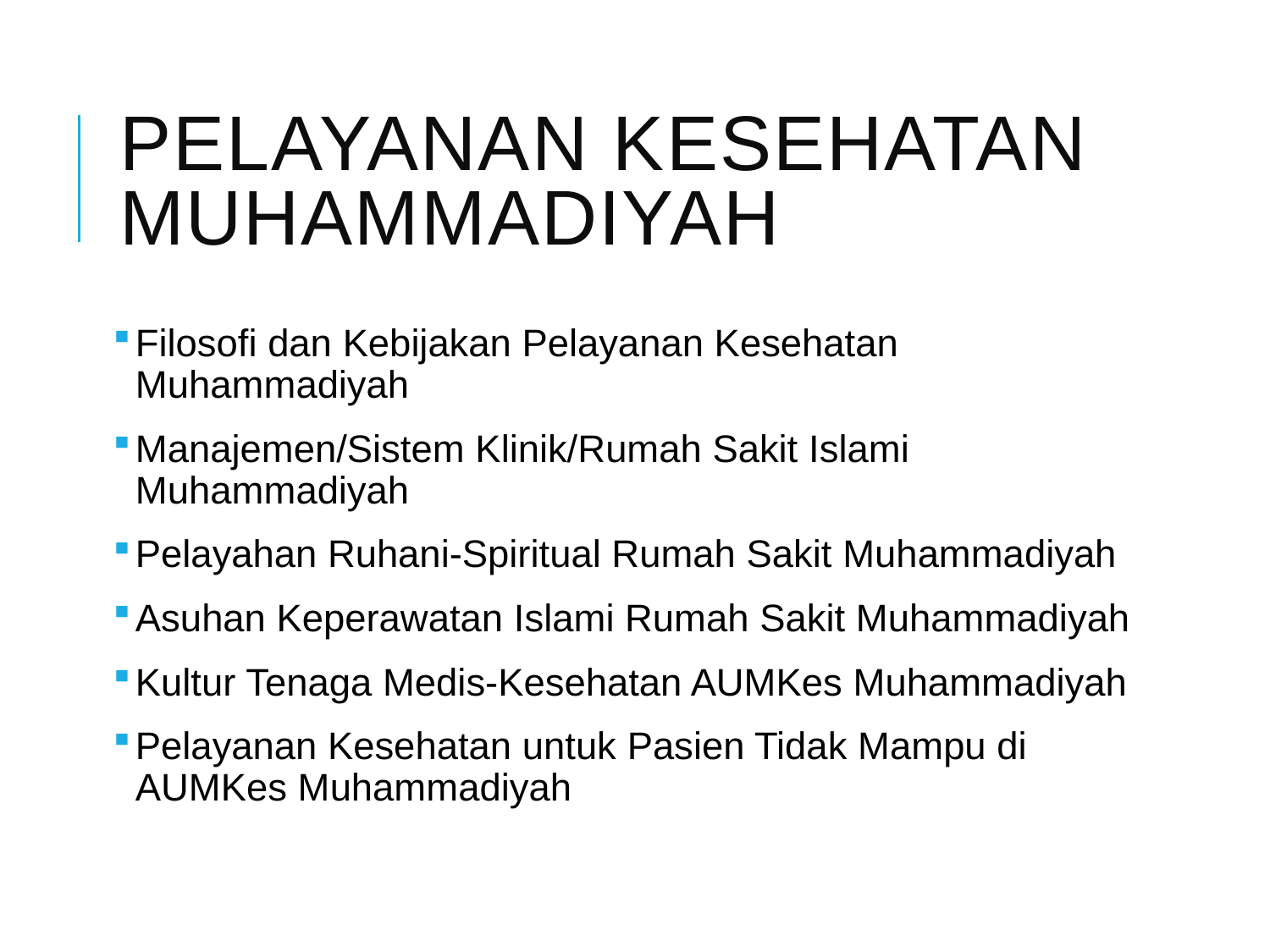

# Pelayanan Kesehatan Muhammadiyah
Filosofi dan Kebijakan Pelayanan Kesehatan Muhammadiyah
Manajemen/Sistem Klinik/Rumah Sakit Islami Muhammadiyah
Pelayahan Ruhani-Spiritual Rumah Sakit Muhammadiyah
Asuhan Keperawatan Islami Rumah Sakit Muhammadiyah
Kultur Tenaga Medis-Kesehatan AUMKes Muhammadiyah
Pelayanan Kesehatan untuk Pasien Tidak Mampu di AUMKes Muhammadiyah